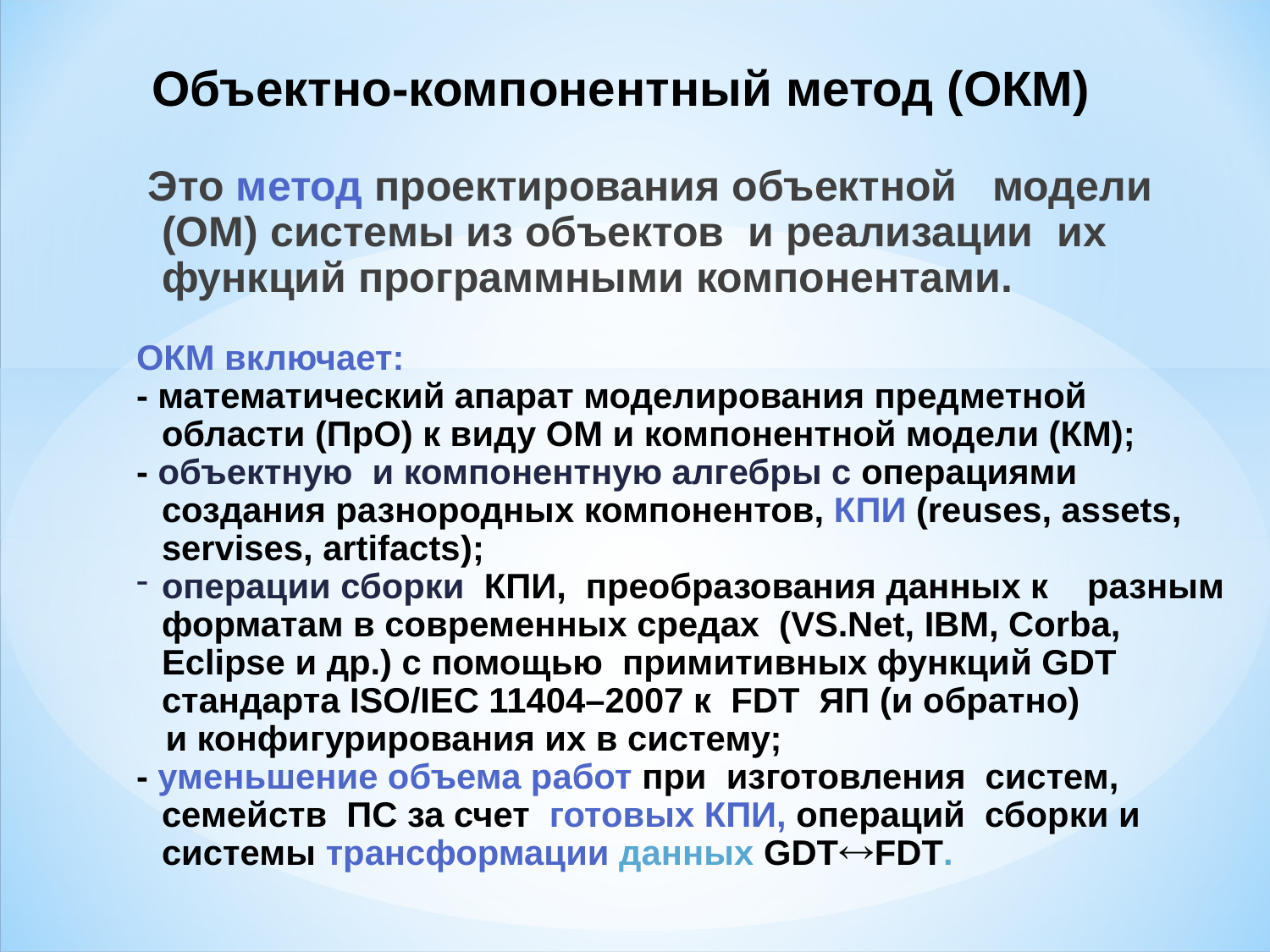

Объектно-компонентный метод (ОКМ)

 Это метод проектирования объектной   модели  (ОМ) системы из объектов  и реализации  их функций программными компонентами.

ОКМ включает:
- математический апарат моделирования предметной области (ПрО) к виду ОМ и компонентной модели (КМ);
- объектную  и компонентную алгебры с операциями создания разнородных компонентов, КПИ (reuses, assets, servises, artifacts);
операции сборки  КПИ,  преобразования данных к    разным форматам в современных средах  (VS.Net, IBM, Corba, Eclipse и др.) с помощью  примитивных функций GDT стандарта ISO/IEC 11404–2007 к  FDT  ЯП (и обратно)
   и конфигурирования их в систему;
- уменьшение объема работ при  изготовления  систем, семейств  ПС за счет  готовых КПИ, операций  сборки и  системы трансформации данных GDT↔FDT.